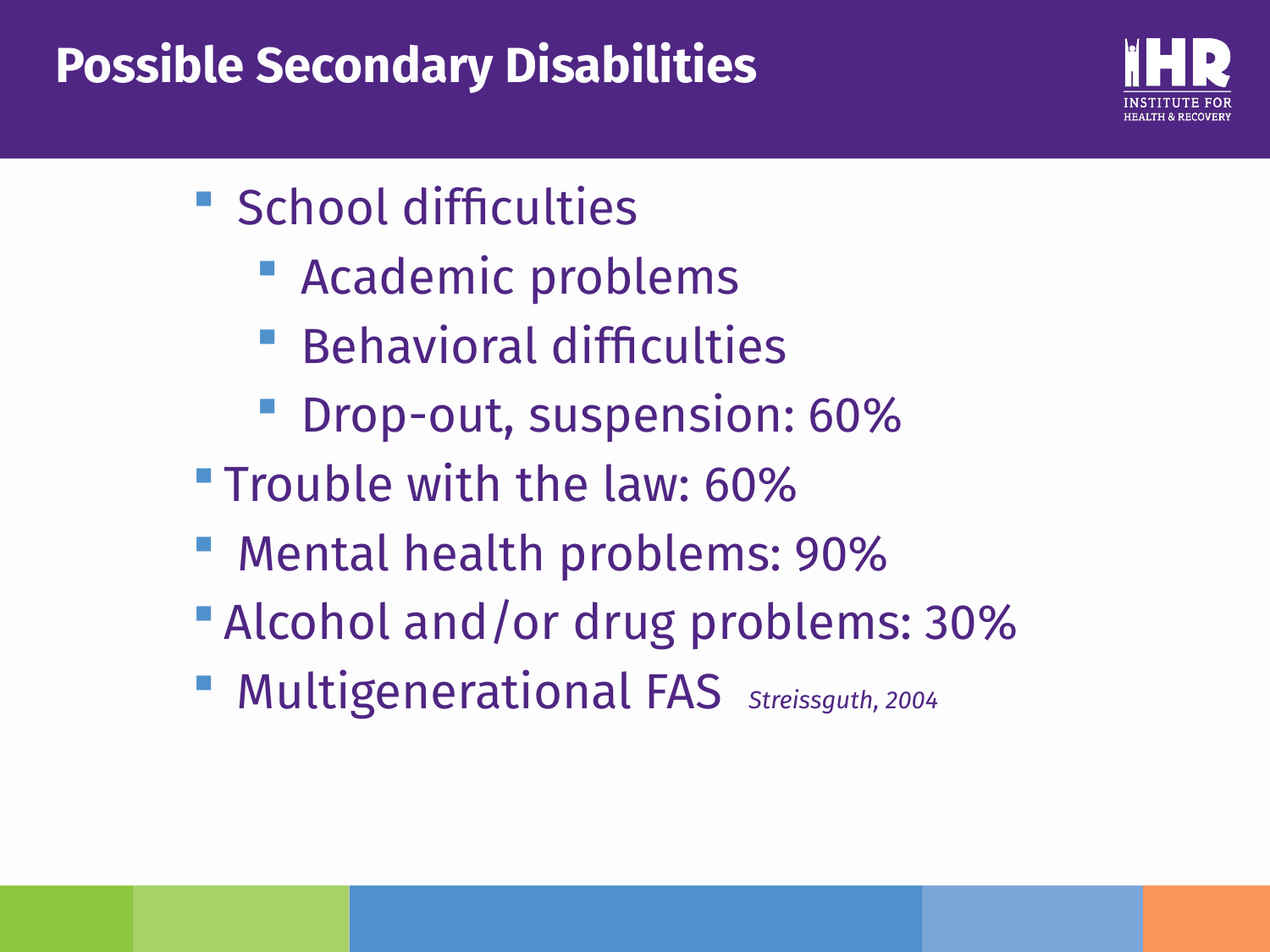

# Possible Secondary Disabilities
 School difficulties
 Academic problems
 Behavioral difficulties
 Drop-out, suspension: 60%
Trouble with the law: 60%
 Mental health problems: 90%
Alcohol and/or drug problems: 30%
 Multigenerational FAS  Streissguth, 2004